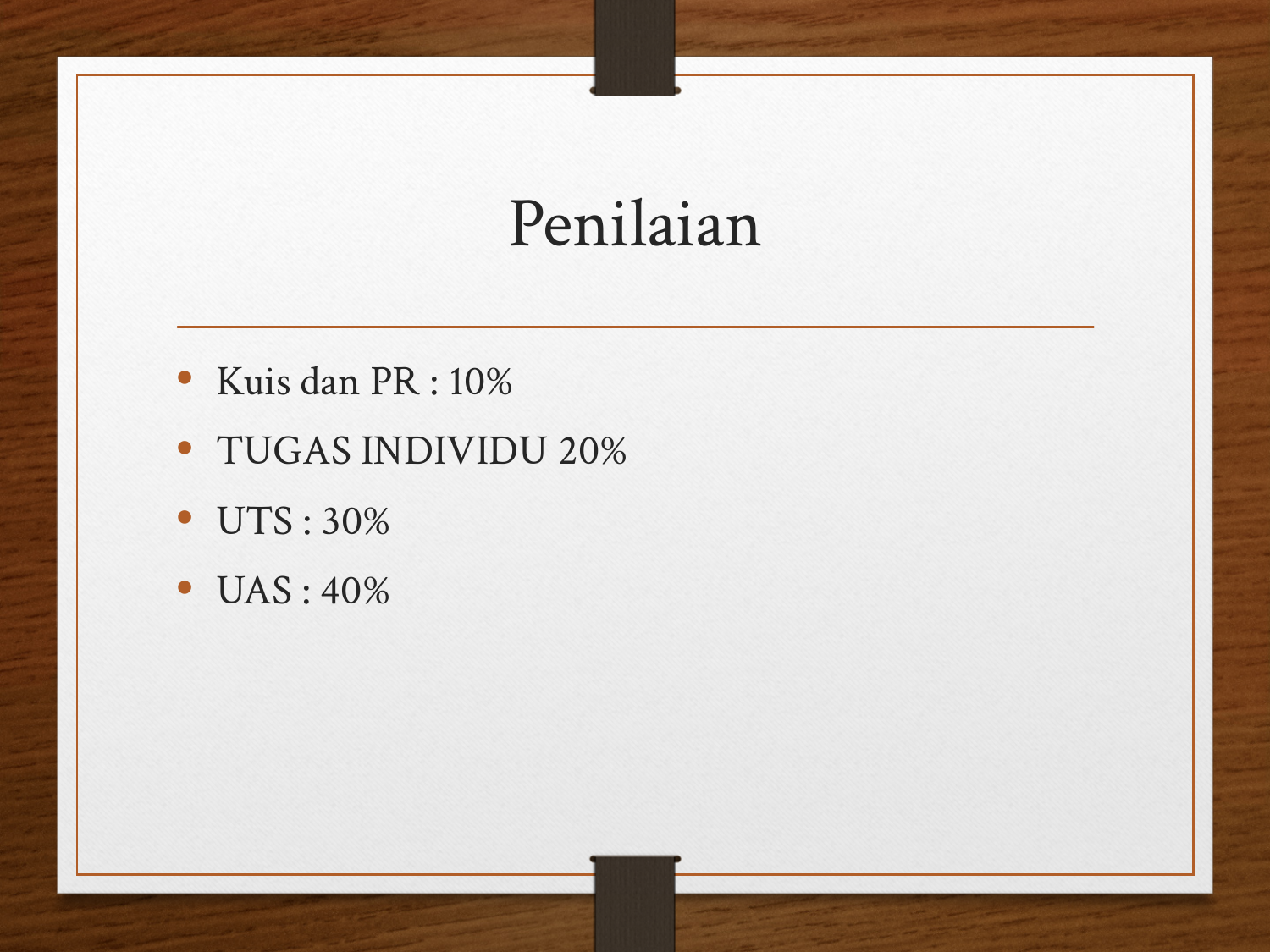

# Penilaian
Kuis dan PR : 10%
TUGAS INDIVIDU 20%
UTS : 30%
UAS : 40%